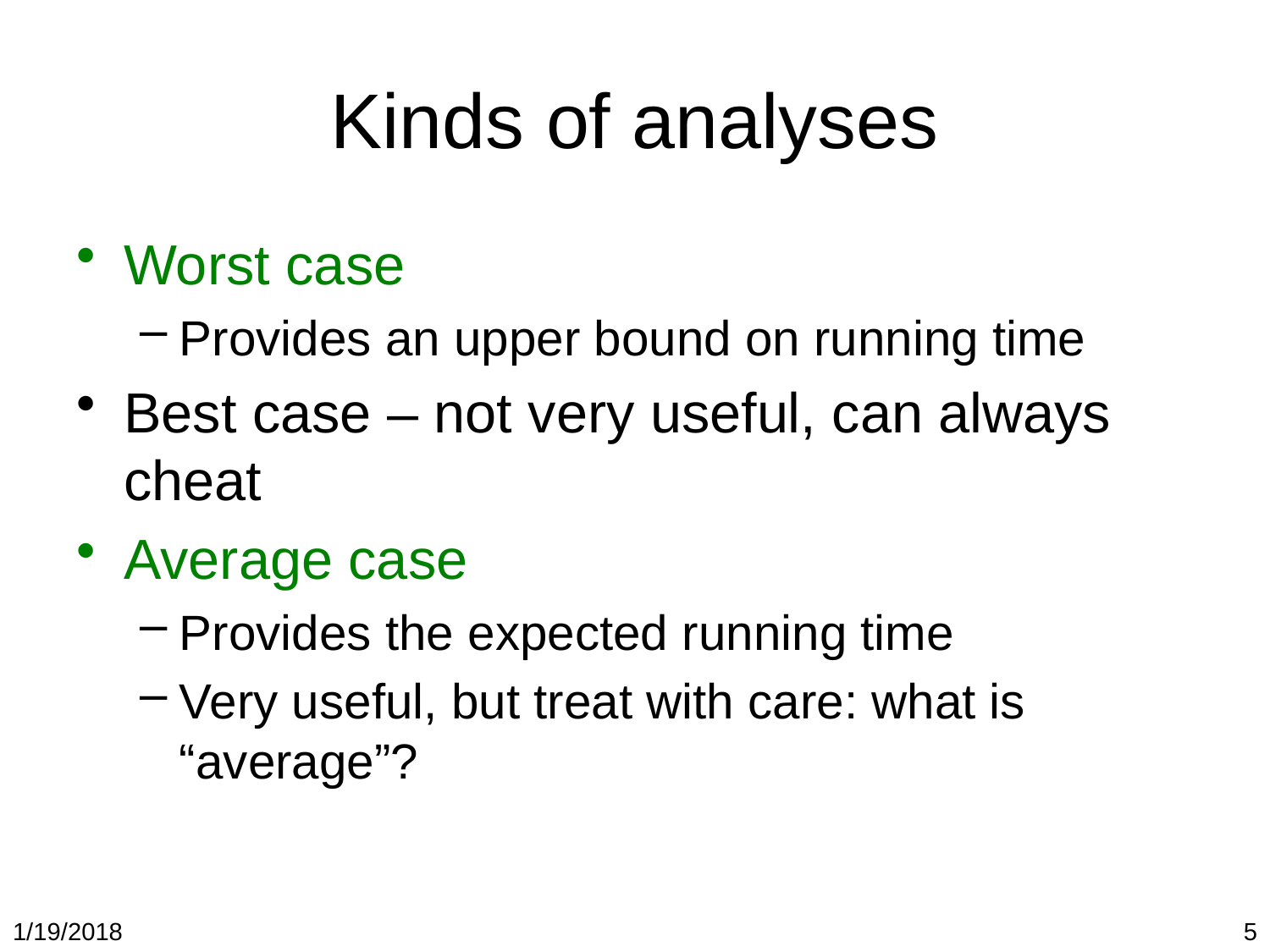

# Kinds of analyses
Worst case
Provides an upper bound on running time
Best case – not very useful, can always cheat
Average case
Provides the expected running time
Very useful, but treat with care: what is “average”?
1/19/2018
5